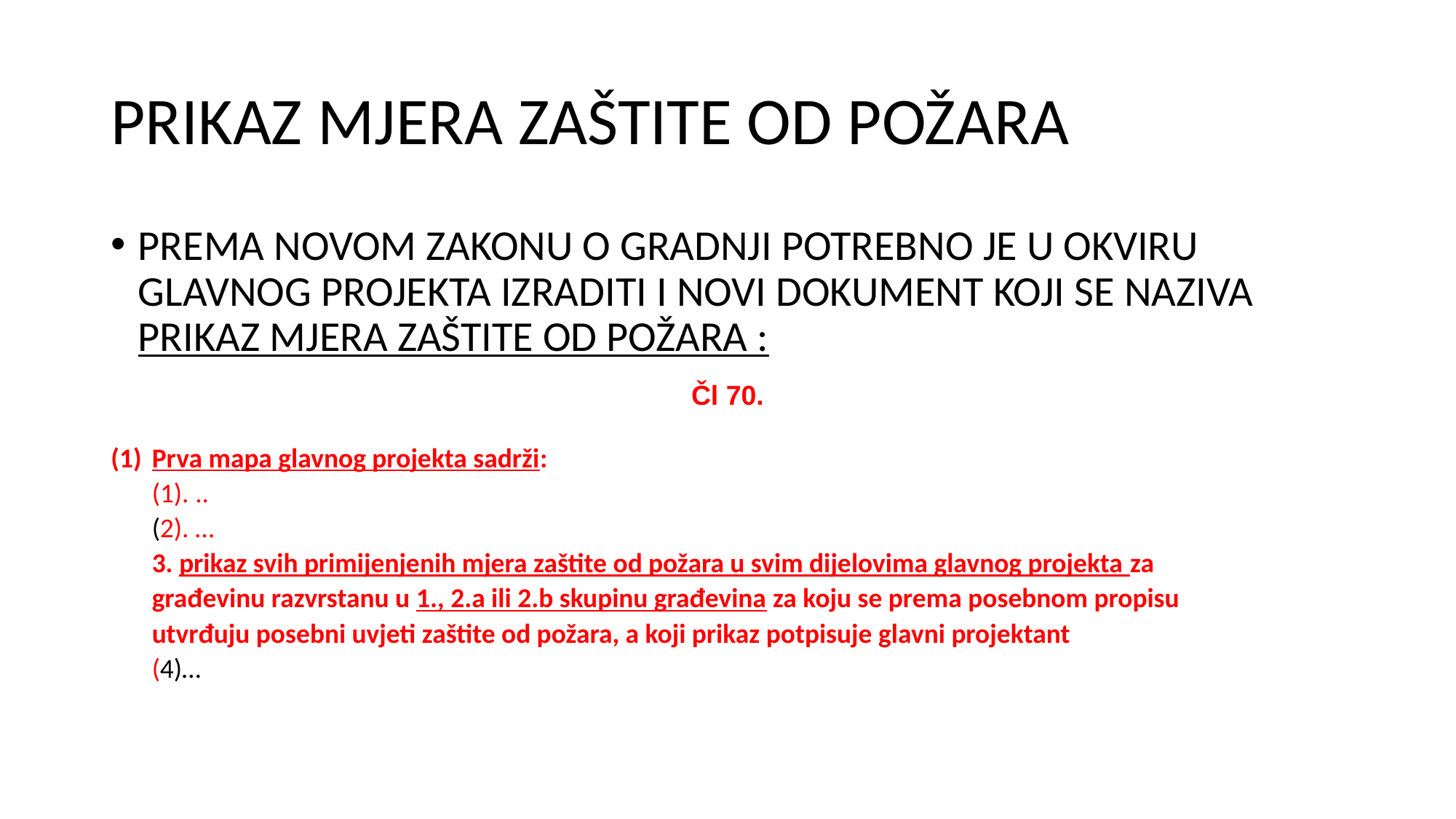

# PRIKAZ MJERA ZAŠTITE OD POŽARA
PREMA NOVOM ZAKONU O GRADNJI POTREBNO JE U OKVIRU GLAVNOG PROJEKTA IZRADITI I NOVI DOKUMENT KOJI SE NAZIVA PRIKAZ MJERA ZAŠTITE OD POŽARA :
Čl 70.
Prva mapa glavnog projekta sadrži:
(1). ..
(2). …
3. prikaz svih primijenjenih mjera zaštite od požara u svim dijelovima glavnog projekta za
građevinu razvrstanu u 1., 2.a ili 2.b skupinu građevina za koju se prema posebnom propisu
utvrđuju posebni uvjeti zaštite od požara, a koji prikaz potpisuje glavni projektant
(4)…